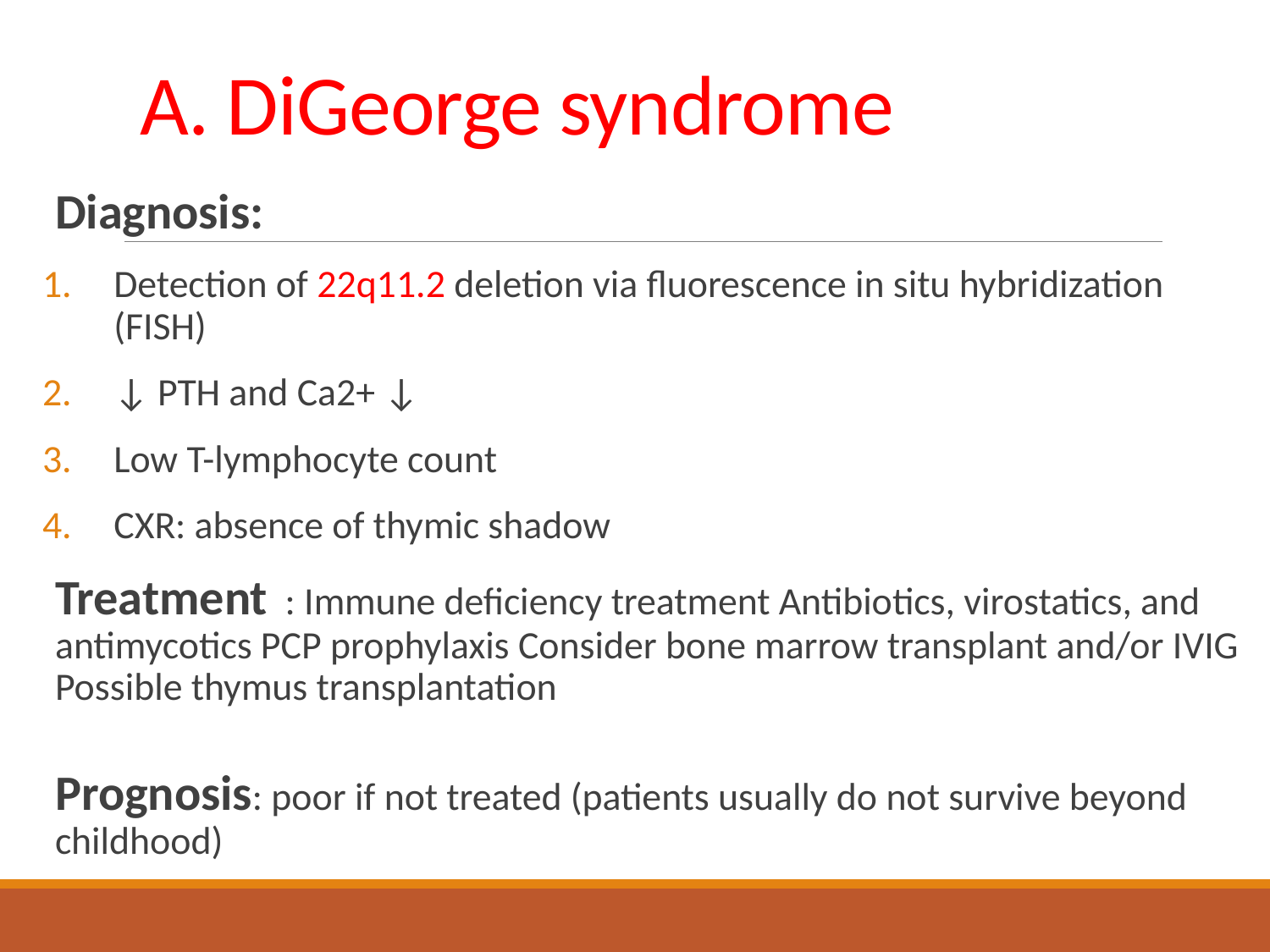

# A. DiGeorge syndrome
Diagnosis:
Detection of 22q11.2 deletion via fluorescence in situ hybridization (FISH)
↓ PTH and Ca2+ ↓
Low T-lymphocyte count
CXR: absence of thymic shadow
Treatment  : Immune deficiency treatment Antibiotics, virostatics, and antimycotics PCP prophylaxis Consider bone marrow transplant and/or IVIG Possible thymus transplantation

Prognosis: poor if not treated (patients usually do not survive beyond childhood)